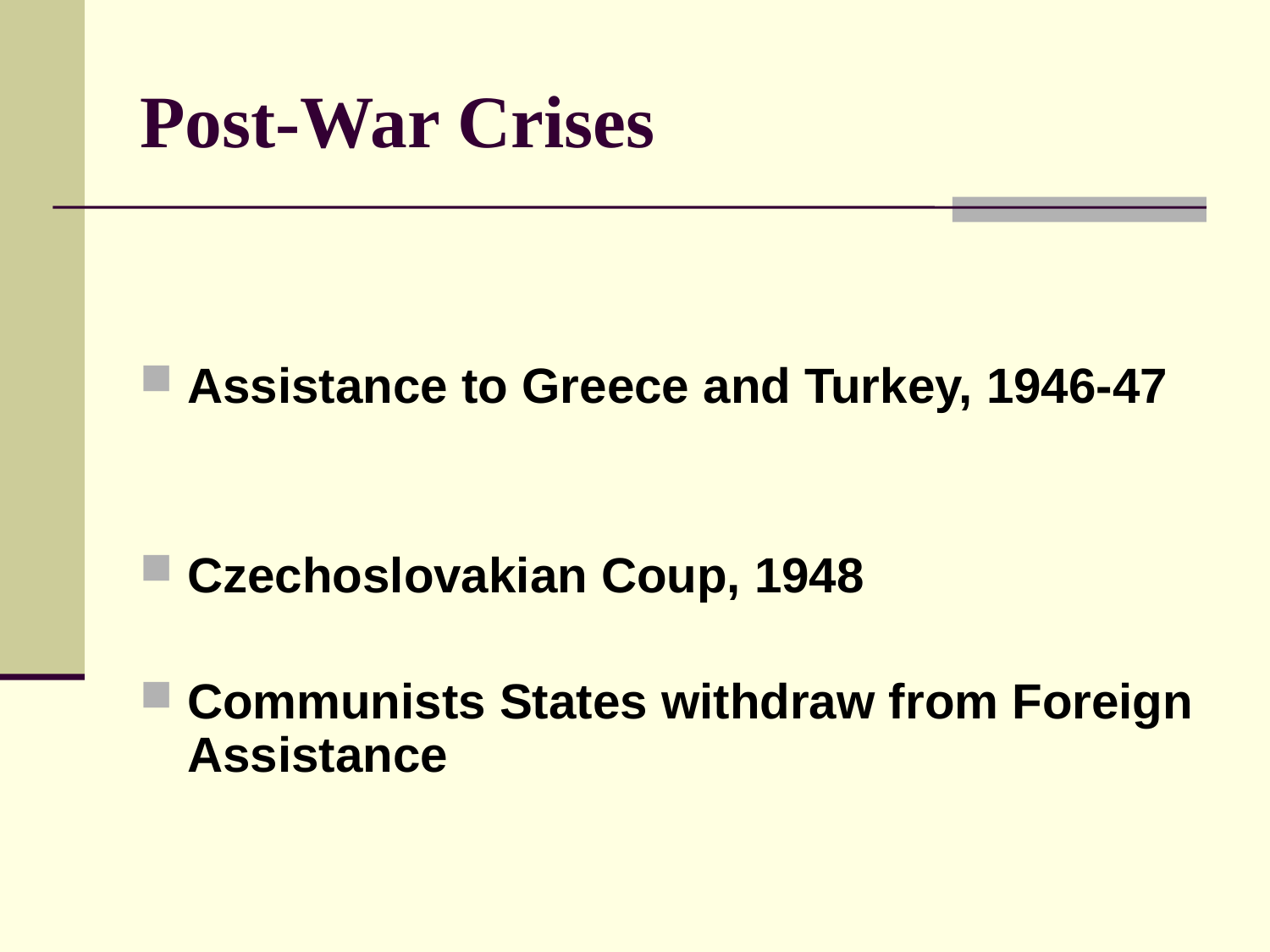

# Post-War Crises

Assistance to Greece and Turkey, 1946-47

Czechoslovakian Coup, 1948

Communists States withdraw from Foreign Assistance